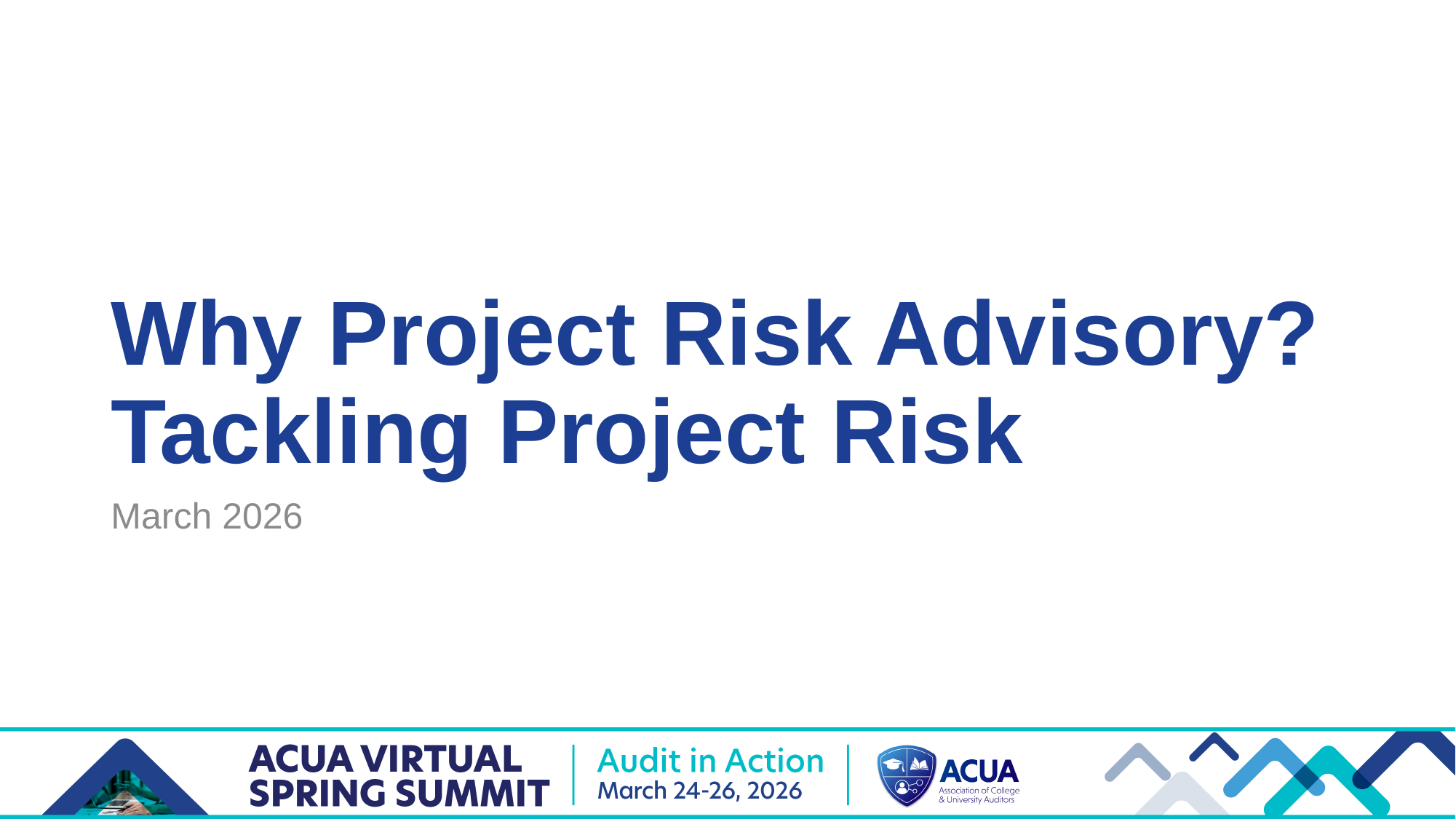

# Why Project Risk Advisory? Tackling Project Risk
March 2026